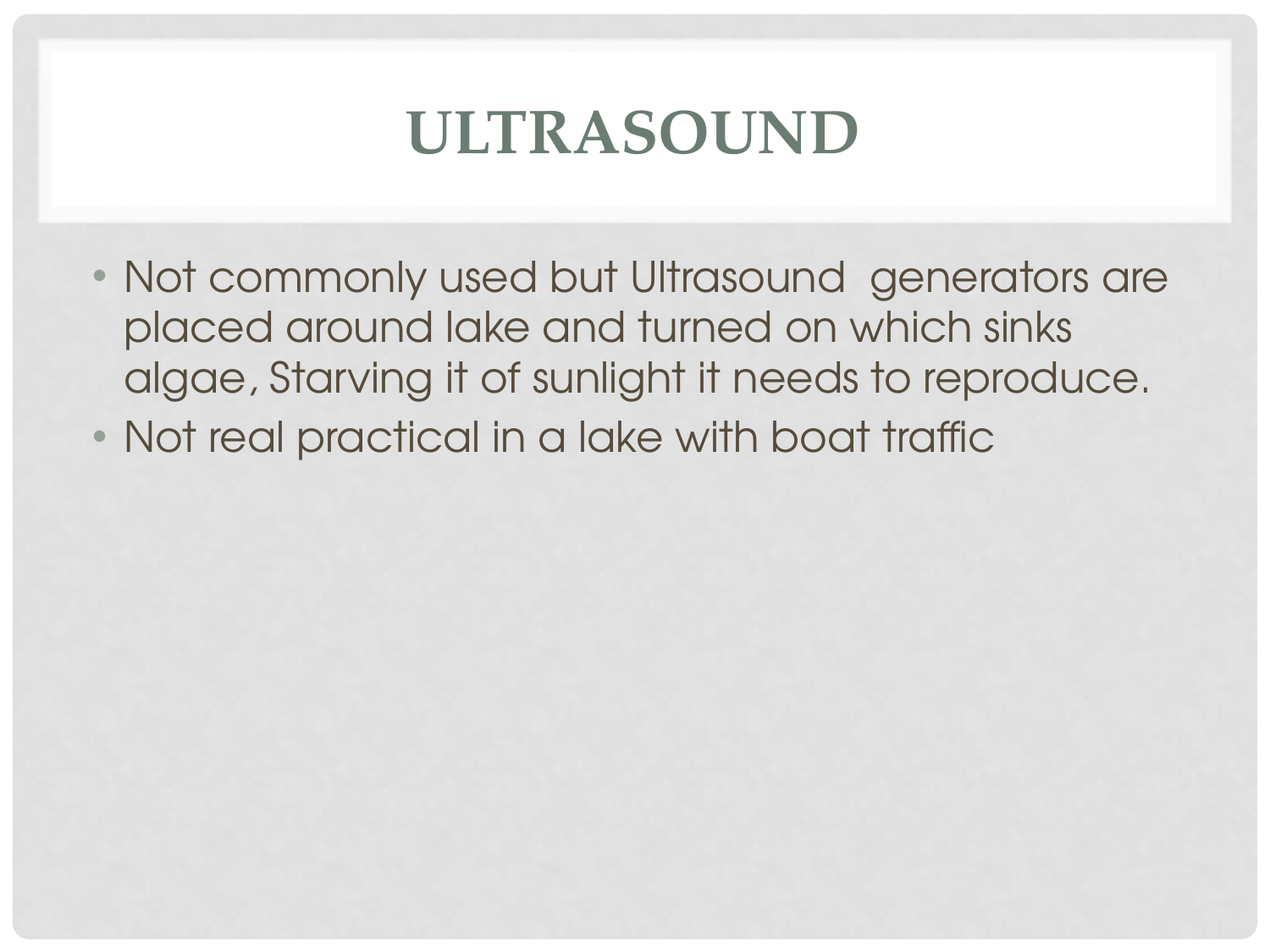

# Ultrasound
Not commonly used but Ultrasound  generators are placed around lake and turned on which sinks algae, Starving it of sunlight it needs to reproduce.
Not real practical in a lake with boat traffic